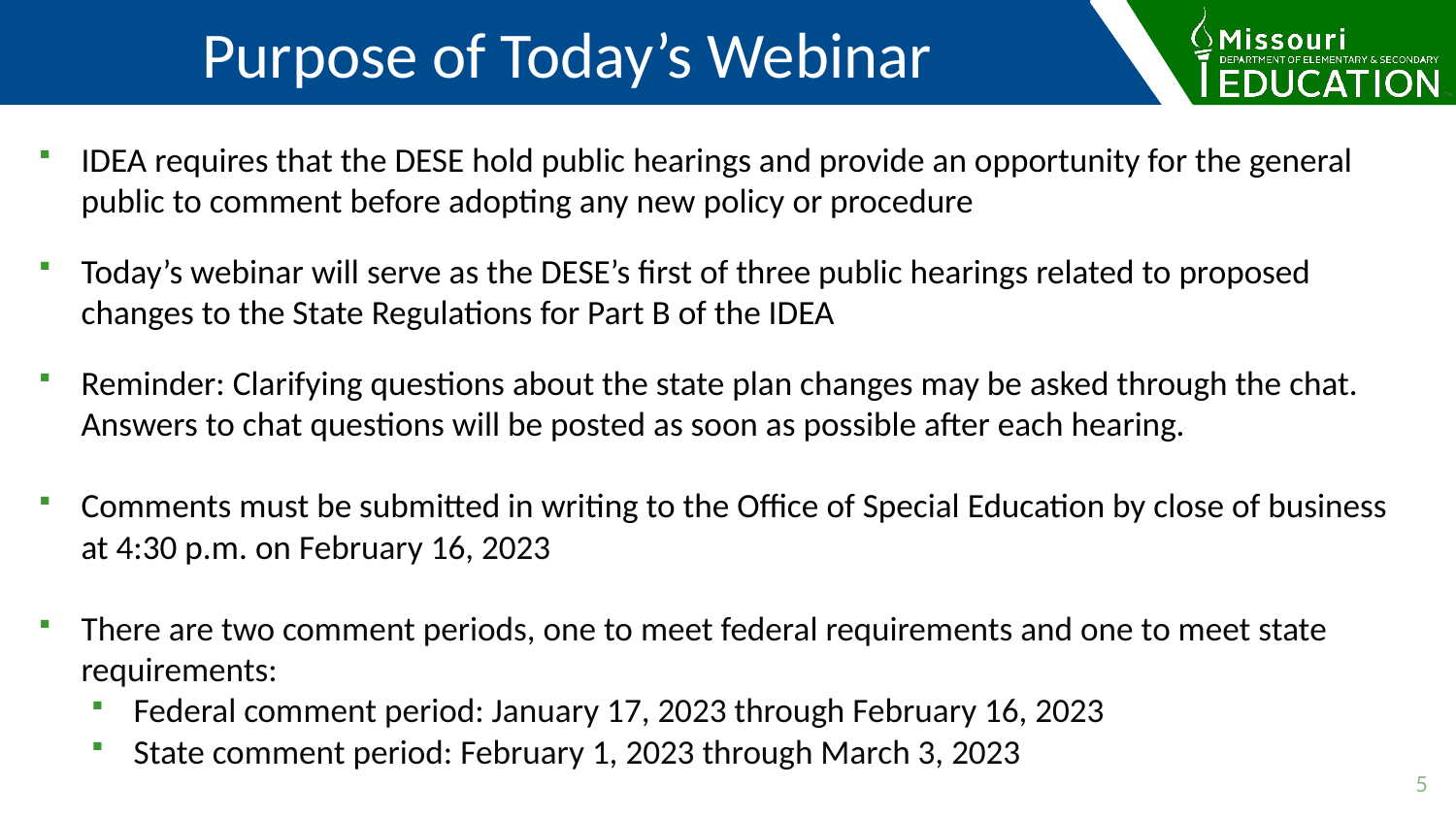

Purpose of Today’s Webinar
IDEA requires that the DESE hold public hearings and provide an opportunity for the general public to comment before adopting any new policy or procedure

Today’s webinar will serve as the DESE’s first of three public hearings related to proposed changes to the State Regulations for Part B of the IDEA

Reminder: Clarifying questions about the state plan changes may be asked through the chat. Answers to chat questions will be posted as soon as possible after each hearing.

Comments must be submitted in writing to the Office of Special Education by close of business at 4:30 p.m. on February 16, 2023

There are two comment periods, one to meet federal requirements and one to meet state requirements:
Federal comment period: January 17, 2023 through February 16, 2023
State comment period: February 1, 2023 through March 3, 2023

5